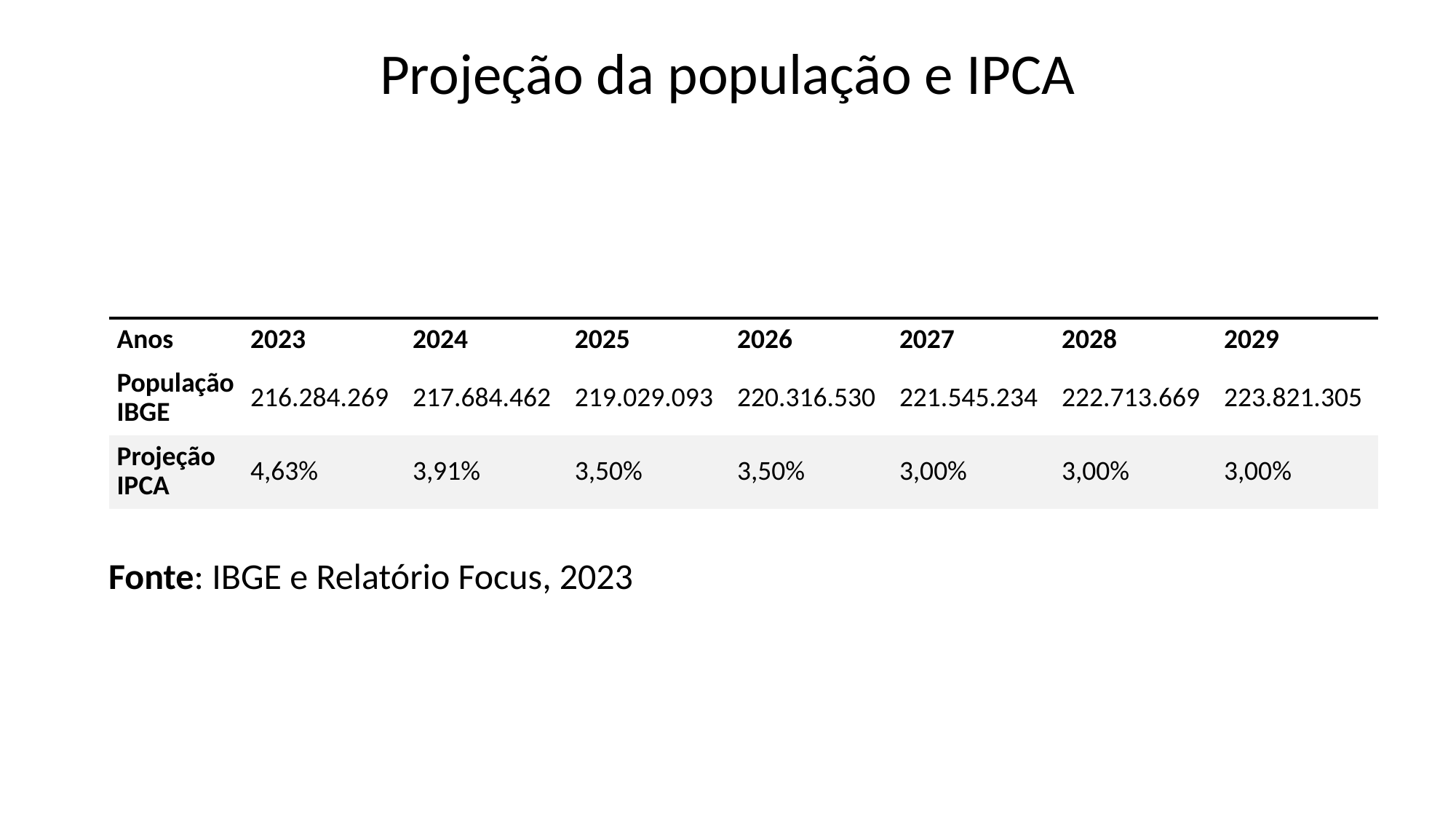

Projeção da população e IPCA
| Anos | 2023 | 2024 | 2025 | 2026 | 2027 | 2028 | 2029 |
| --- | --- | --- | --- | --- | --- | --- | --- |
| População IBGE | 216.284.269 | 217.684.462 | 219.029.093 | 220.316.530 | 221.545.234 | 222.713.669 | 223.821.305 |
| Projeção IPCA | 4,63% | 3,91% | 3,50% | 3,50% | 3,00% | 3,00% | 3,00% |
Fonte: IBGE e Relatório Focus, 2023